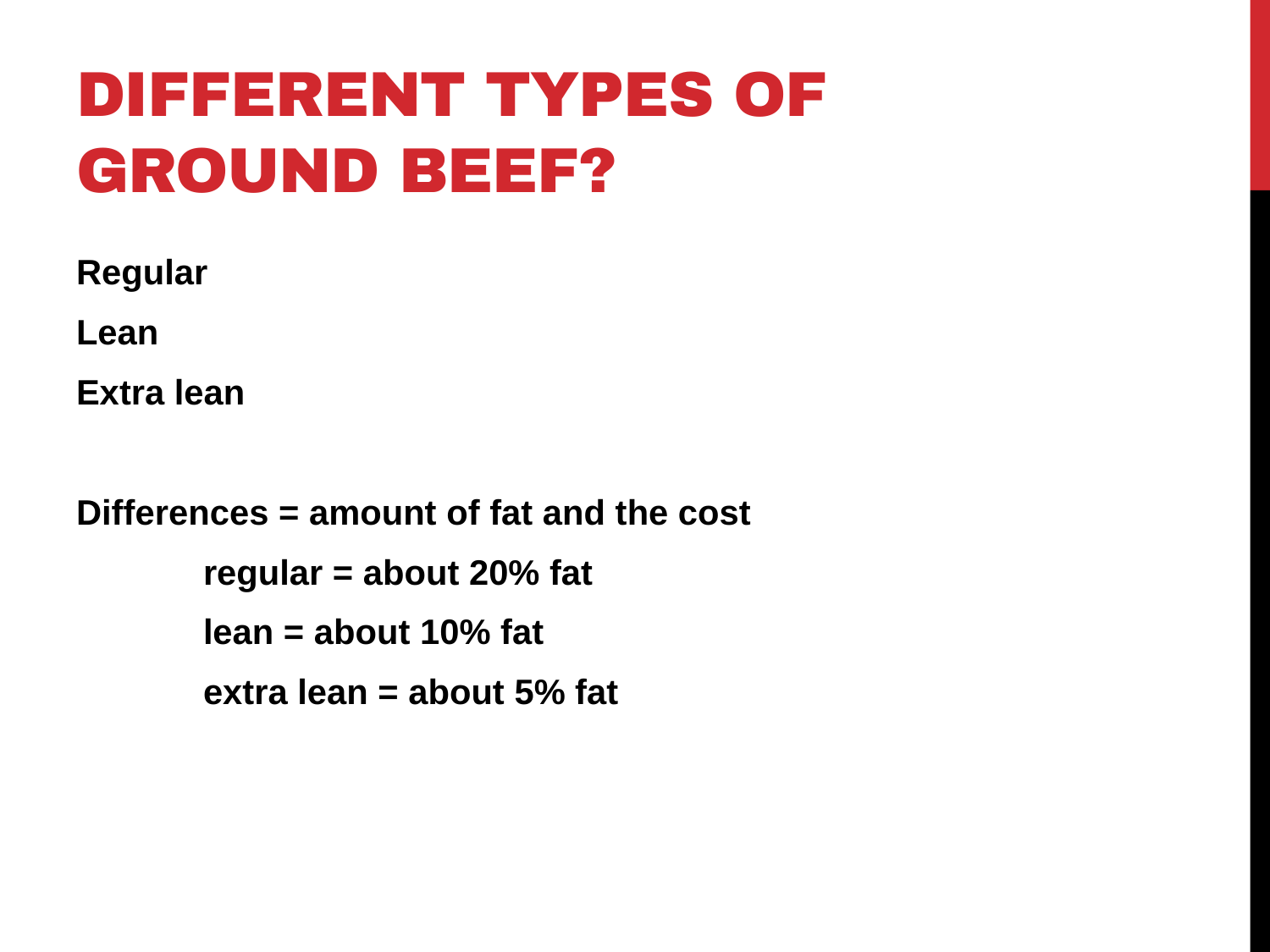

# Different types of ground beef?
Regular
Lean
Extra lean

Differences = amount of fat and the cost
	regular = about 20% fat
	lean = about 10% fat
	extra lean = about 5% fat